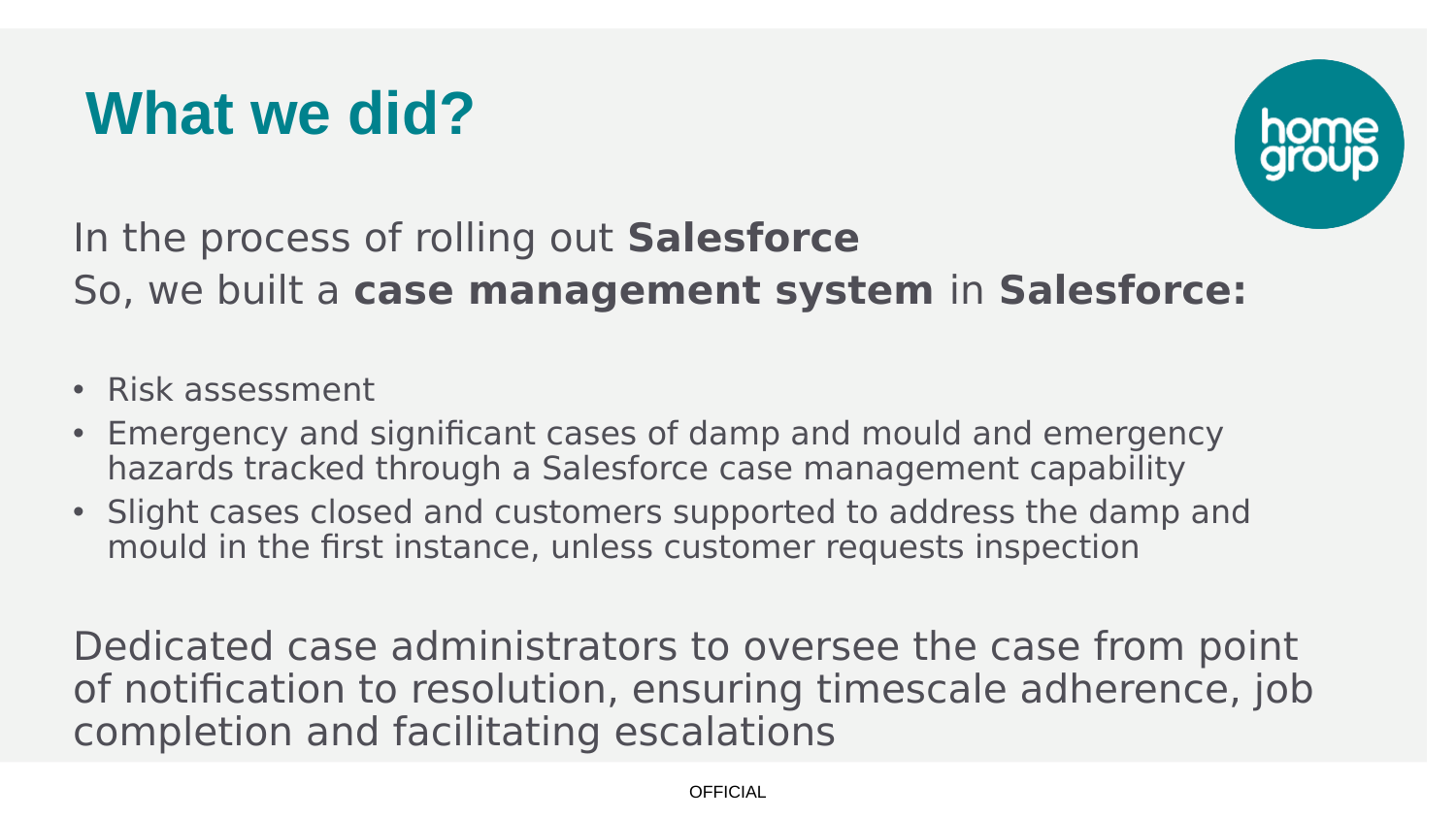

# What we did?

In the process of rolling out Salesforce
So, we built a case management system in Salesforce:

Risk assessment
Emergency and significant cases of damp and mould and emergency hazards tracked through a Salesforce case management capability
Slight cases closed and customers supported to address the damp and mould in the first instance, unless customer requests inspection

Dedicated case administrators to oversee the case from point of notification to resolution, ensuring timescale adherence, job completion and facilitating escalations